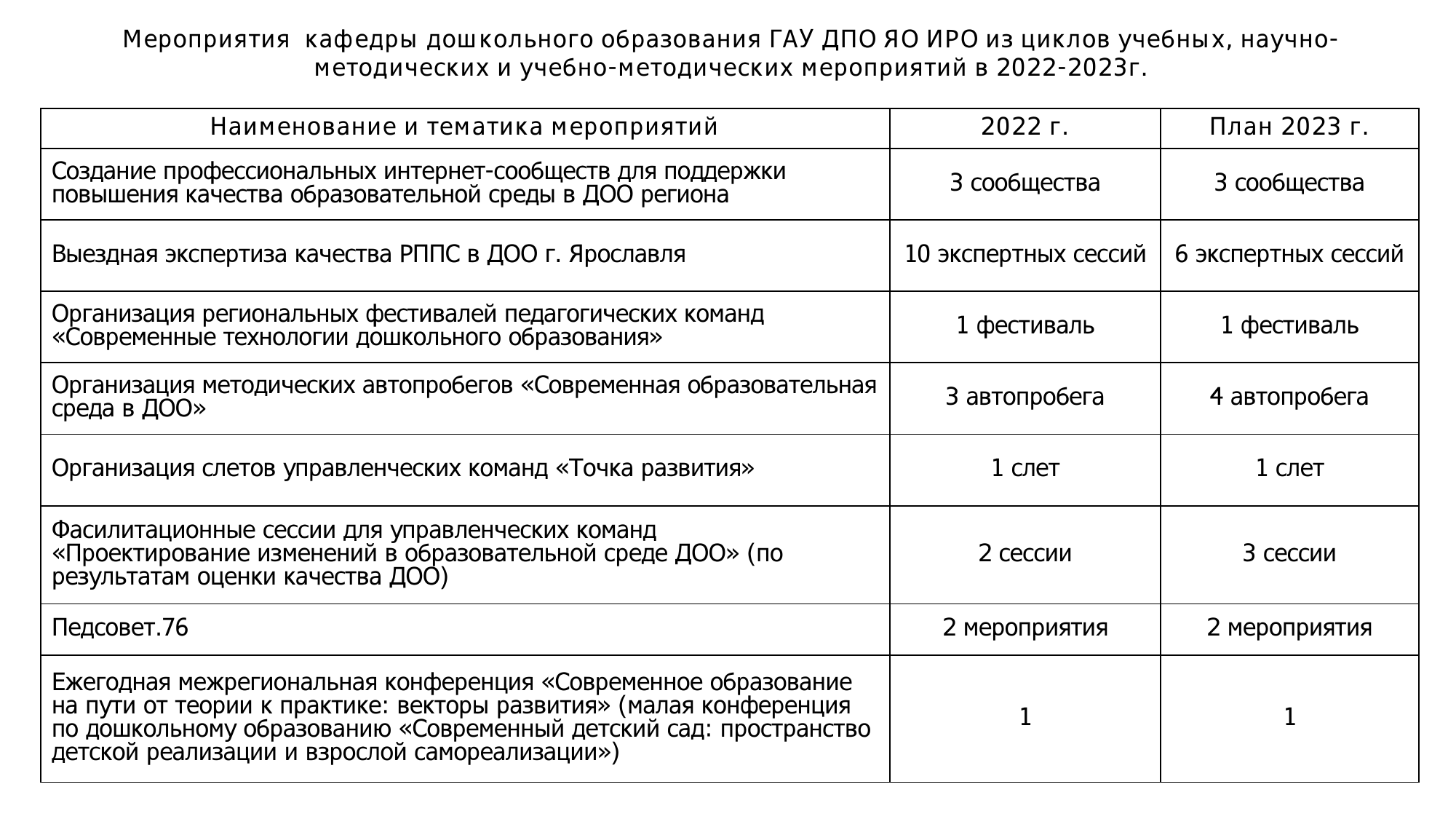

Мероприятия  кафедры дошкольного образования ГАУ ДПО ЯО ИРО из циклов учебных, научно-методических и учебно-методических мероприятий в 2022-2023г.
| Наименование и тематика мероприятий | 2022 г. | План 2023 г. |
| --- | --- | --- |
| Создание профессиональных интернет-сообществ для поддержки повышения качества образовательной среды в ДОО региона | 3 сообщества | 3 сообщества |
| Выездная экспертиза качества РППС в ДОО г. Ярославля | 10 экспертных сессий | 6 экспертных сессий |
| Организация региональных фестивалей педагогических команд «Современные технологии дошкольного образования» | 1 фестиваль | 1 фестиваль |
| Организация методических автопробегов «Современная образовательная среда в ДОО» | 3 автопробега | 4 автопробега |
| Организация слетов управленческих команд «Точка развития» | 1 слет | 1 слет |
| Фасилитационные сессии для управленческих команд «Проектирование изменений в образовательной среде ДОО» (по результатам оценки качества ДОО) | 2 сессии | 3 сессии |
| Педсовет.76 | 2 мероприятия | 2 мероприятия |
| Ежегодная межрегиональная конференция «Современное образование на пути от теории к практике: векторы развития» (малая конференция по дошкольному образованию «Современный детский сад: пространство детской реализации и взрослой самореализации») | 1 | 1 |
1
4